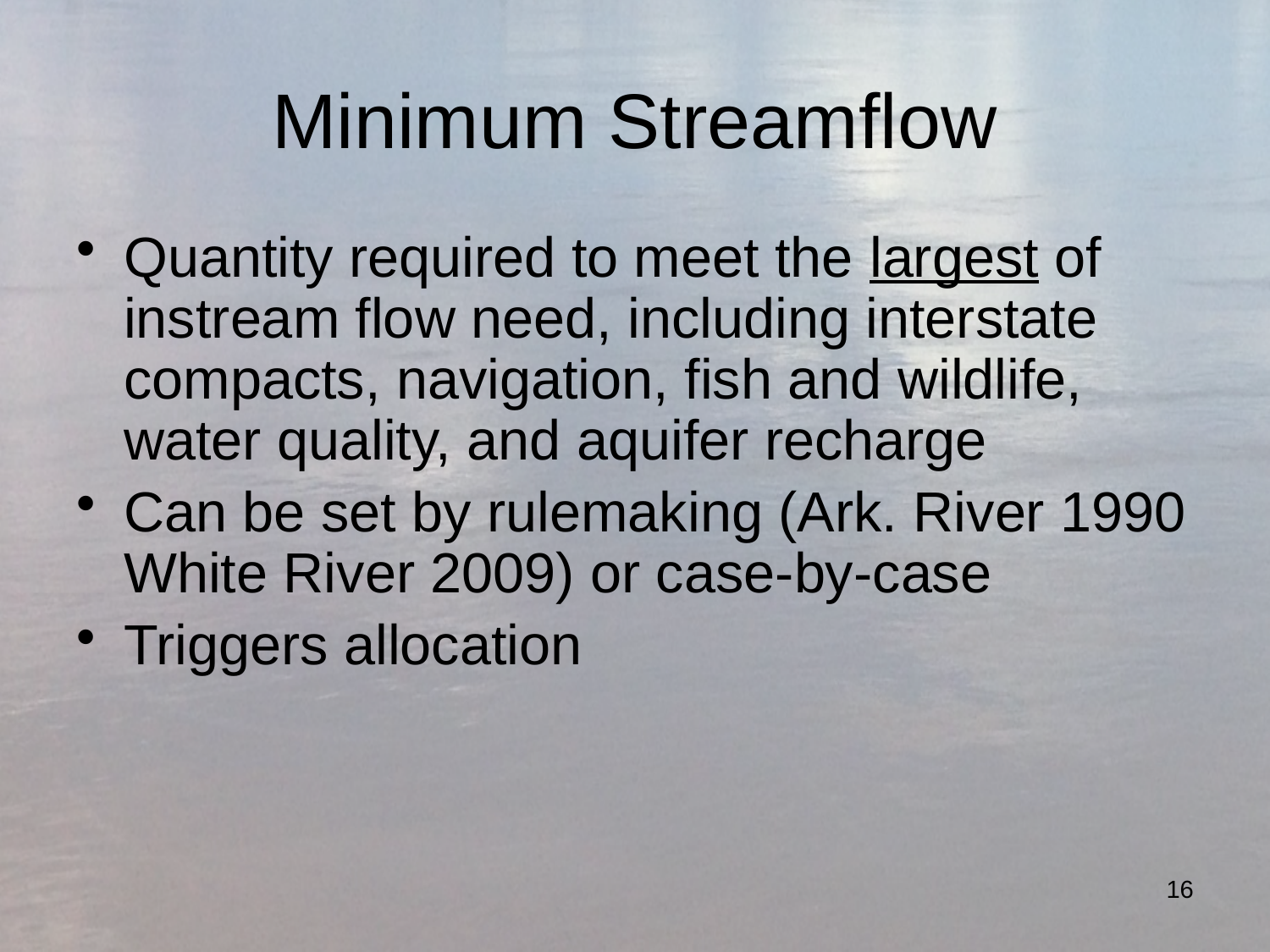

# Minimum Streamflow
Quantity required to meet the largest of instream flow need, including interstate compacts, navigation, fish and wildlife, water quality, and aquifer recharge
Can be set by rulemaking (Ark. River 1990 White River 2009) or case-by-case
Triggers allocation

16